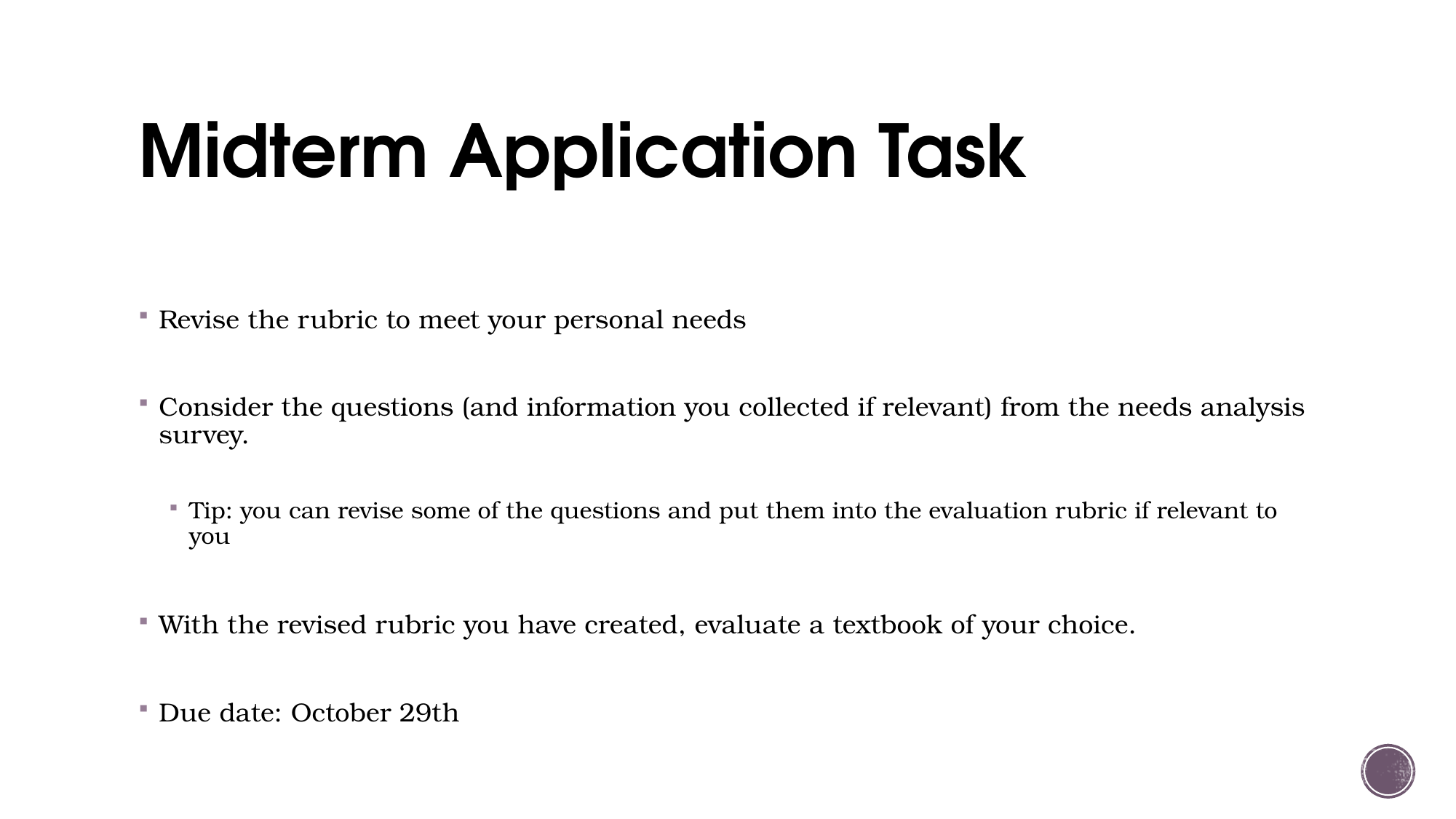

# Midterm Application Task

Revise the rubric to meet your personal needs

Consider the questions (and information you collected if relevant) from the needs analysis survey.

Tip: you can revise some of the questions and put them into the evaluation rubric if relevant to you

With the revised rubric you have created, evaluate a textbook of your choice.

Due date: October 29th